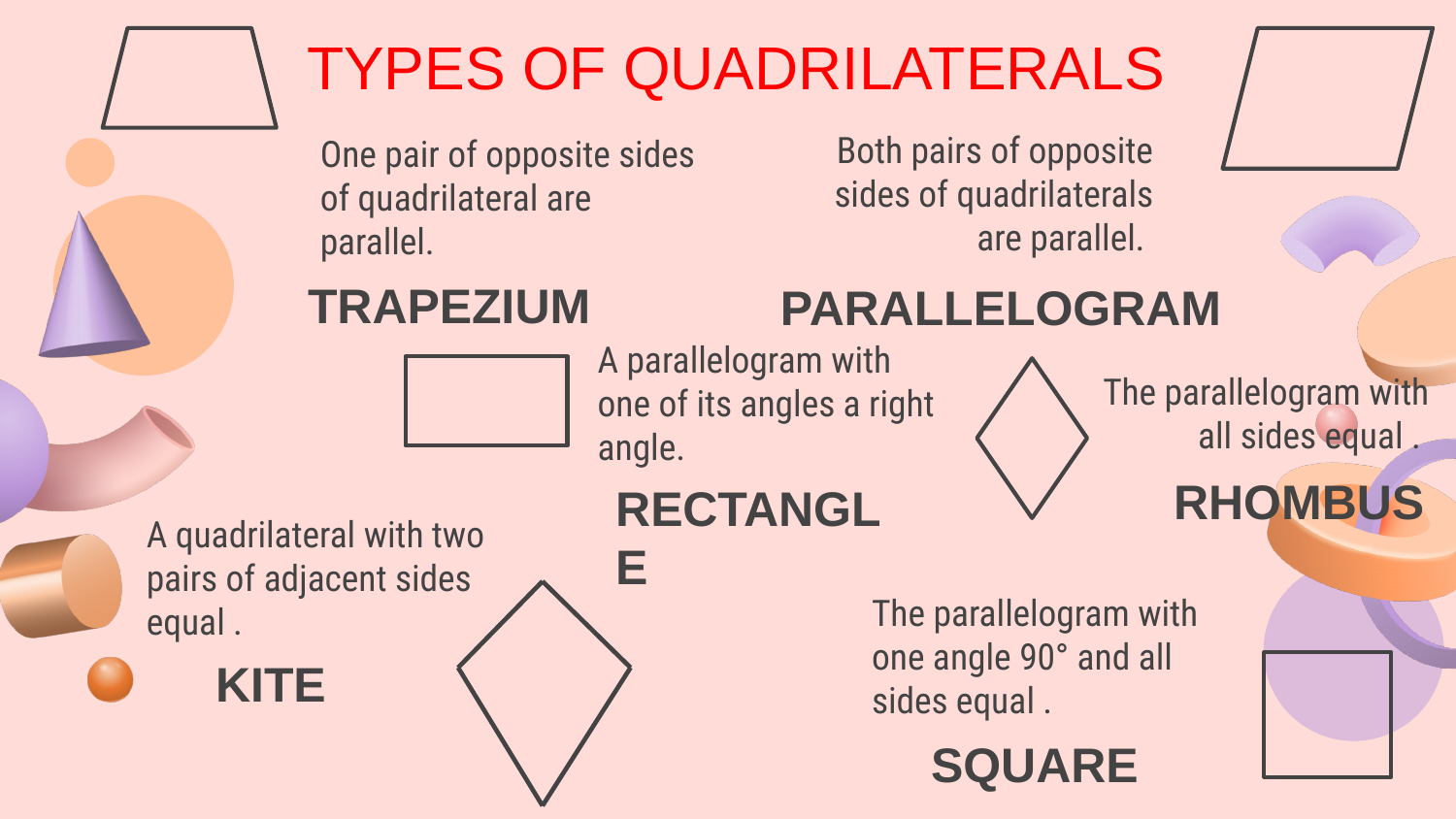

TYPES OF QUADRILATERALS

Both pairs of opposite sides of quadrilaterals are parallel.
One pair of opposite sides of quadrilateral are parallel.
# TRAPEZIUM
PARALLELOGRAM
The parallelogram with all sides equal .
A parallelogram with one of its angles a right angle.

RHOMBUS
RECTANGLE
A quadrilateral with two pairs of adjacent sides equal .
The parallelogram with one angle 90° and all sides equal .
KITE

SQUARE